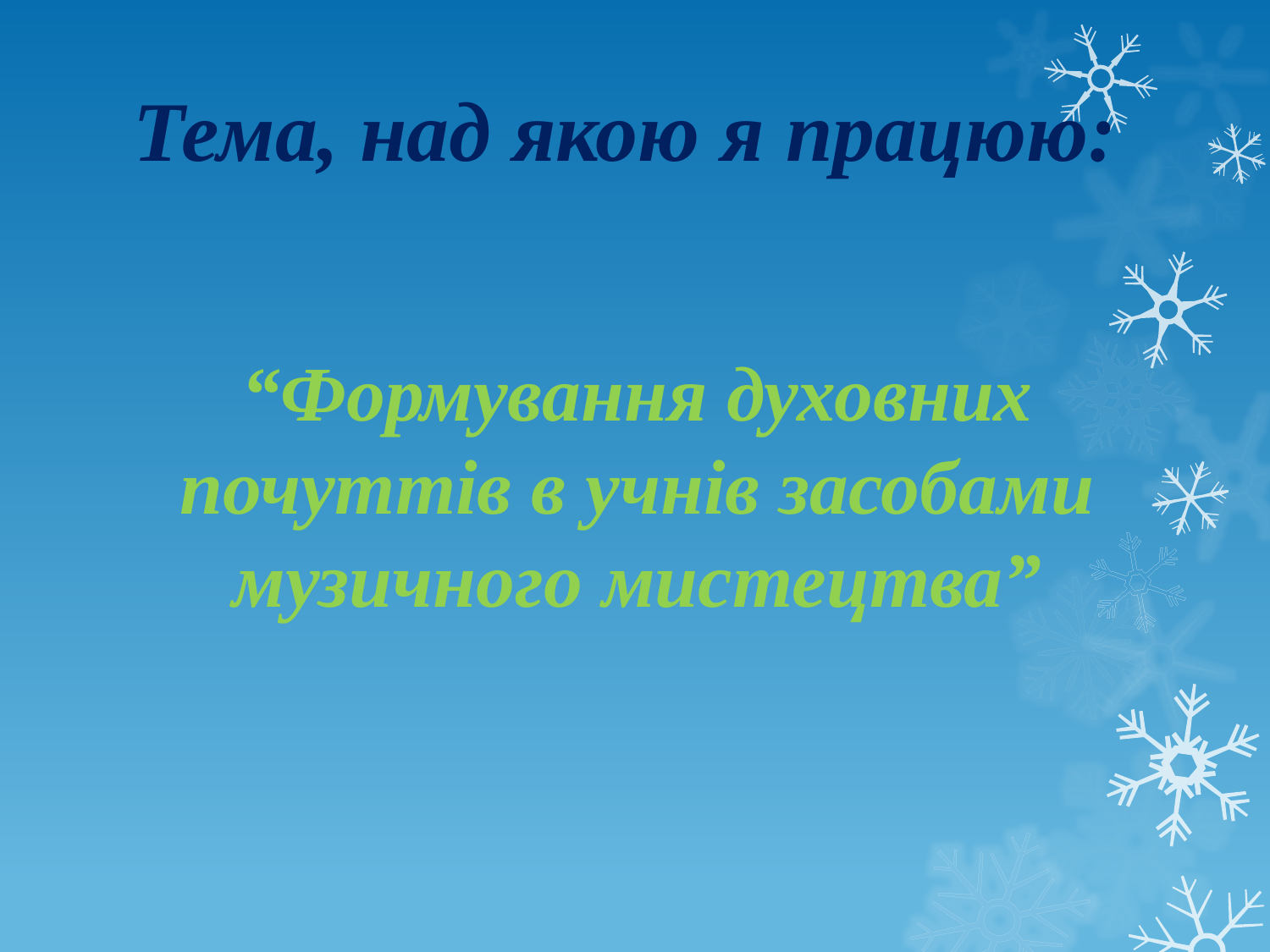

# Тема, над якою я працюю:
“Формування духовних почуттів в учнів засобами музичного мистецтва”